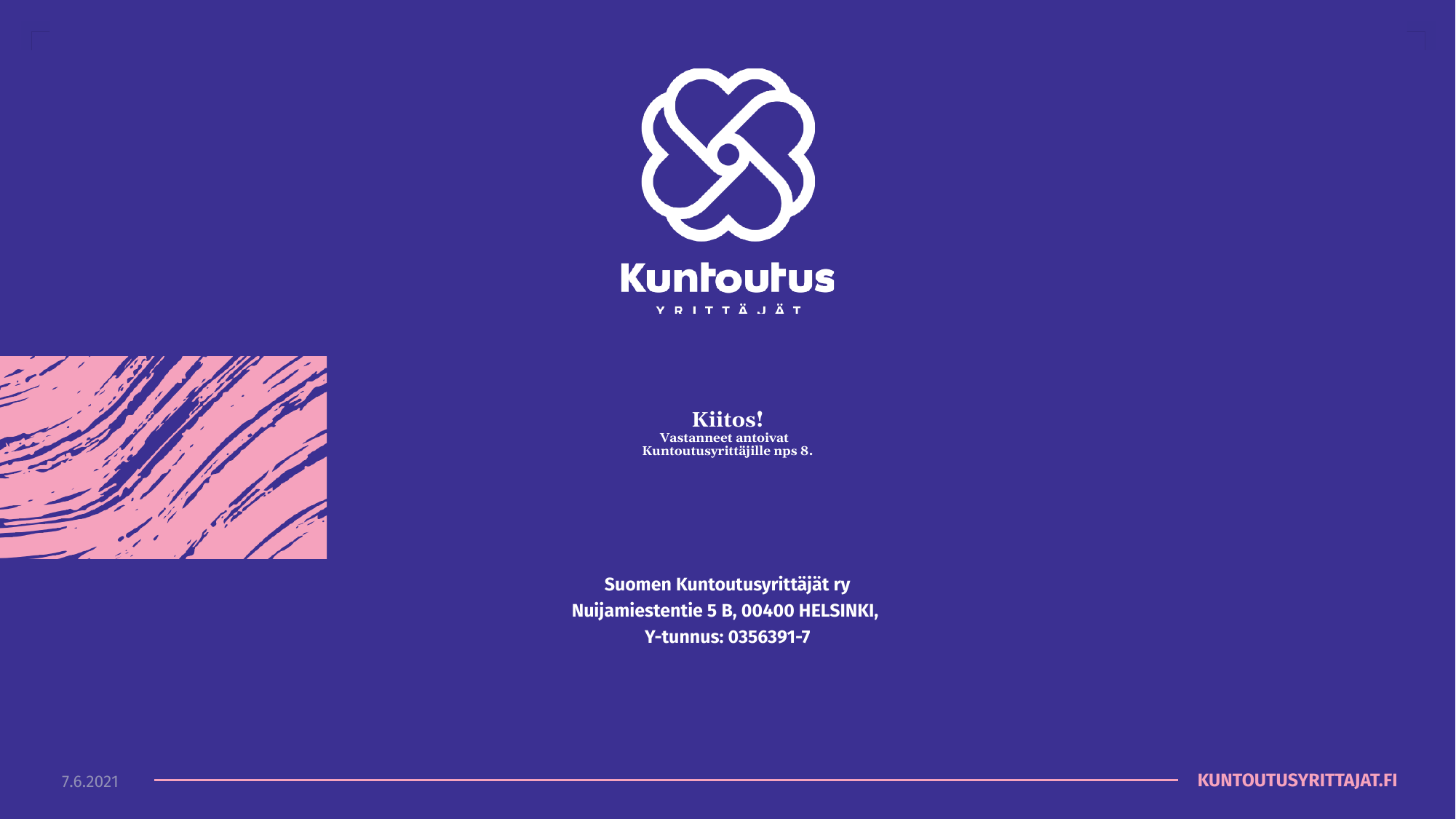

# Kiitos! Vastanneet antoivat Kuntoutusyrittäjille nps 8.
Suomen Kuntoutusyrittäjät ry
Nuijamiestentie 5 B, 00400 HELSINKI,
Y-tunnus: 0356391-7